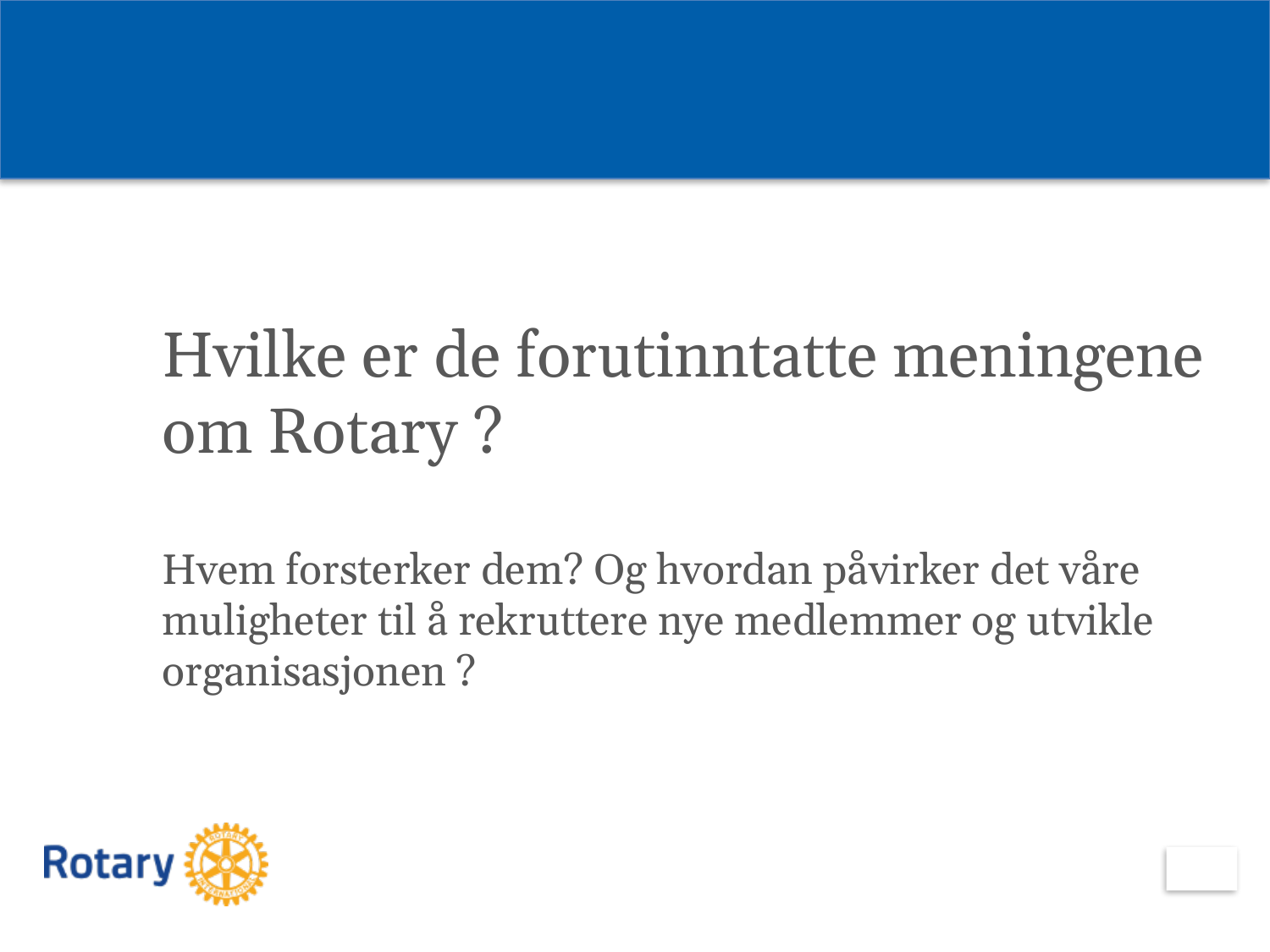

Hvilke er de forutinntatte meningene om Rotary ?

Hvem forsterker dem? Og hvordan påvirker det våre muligheter til å rekruttere nye medlemmer og utvikle organisasjonen ?